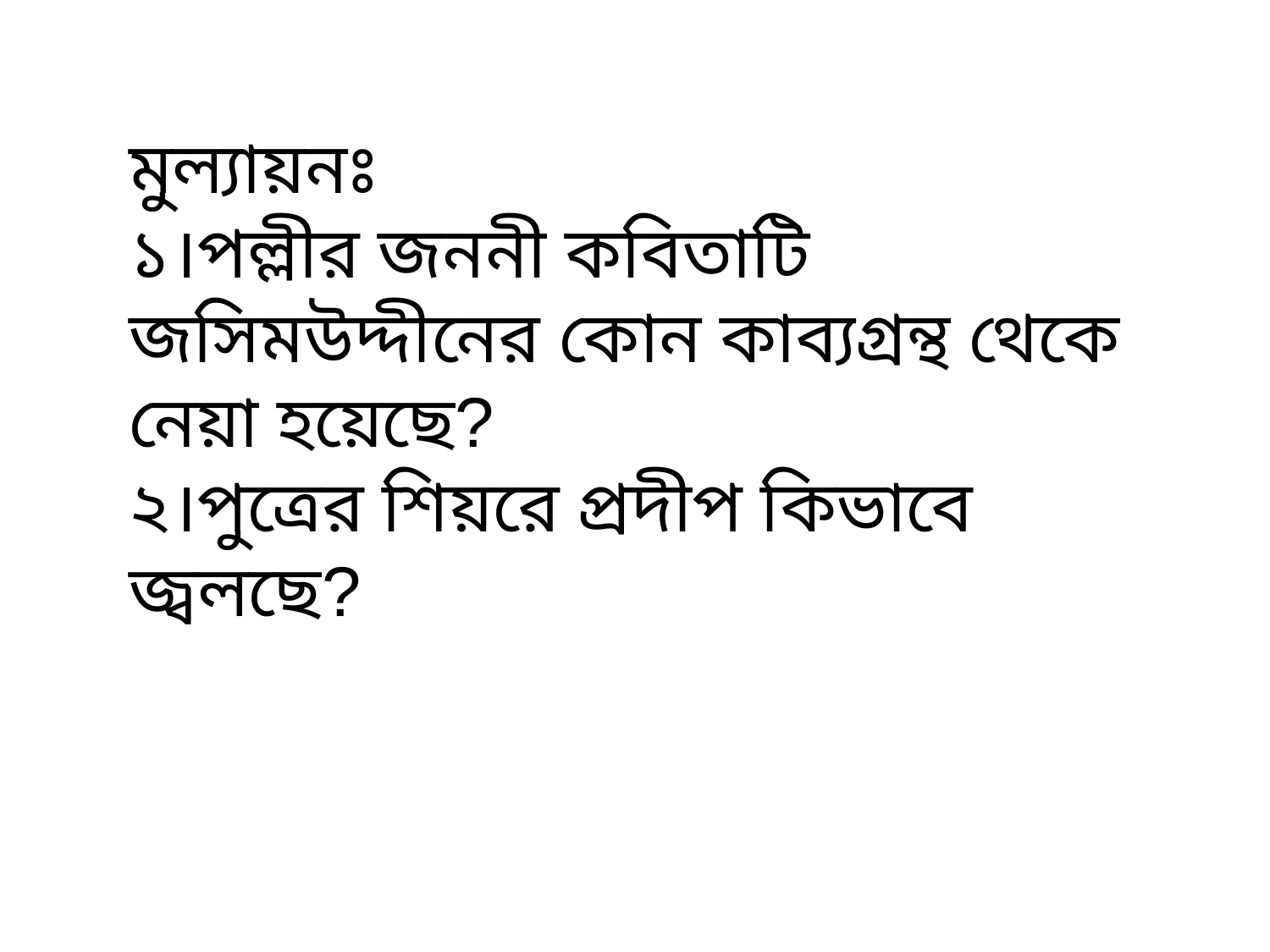

মুল্যায়নঃ
১।পল্লীর জননী কবিতাটি জসিমউদ্দীনের কোন কাব্যগ্রন্থ থেকে নেয়া হয়েছে?
২।পুত্রের শিয়রে প্রদীপ কিভাবে জ্বলছে?